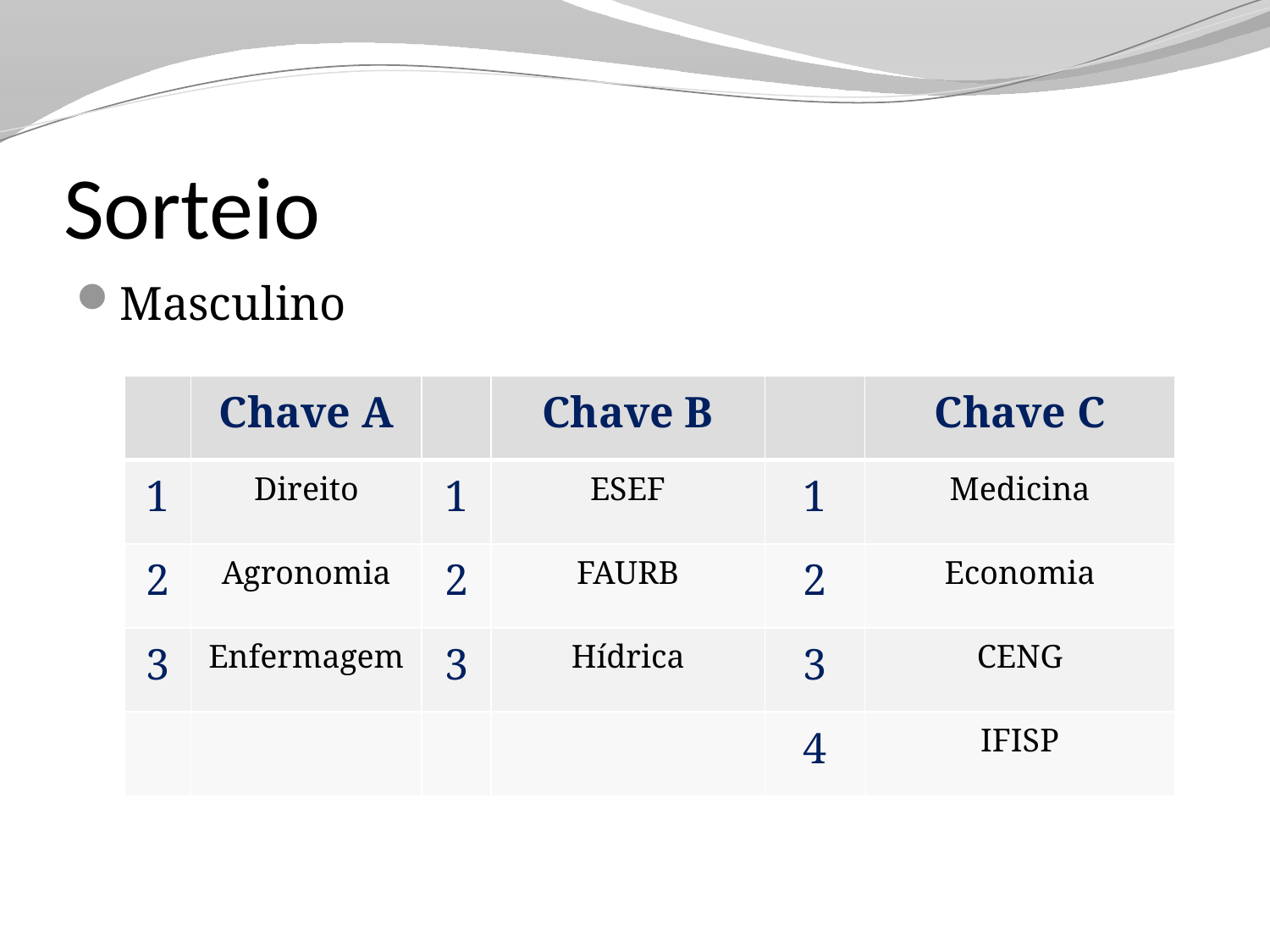

# Sorteio
Masculino

|  | Chave A |  | Chave B |  | Chave C |
| --- | --- | --- | --- | --- | --- |
| 1 | Direito | 1 | ESEF | 1 | Medicina |
| 2 | Agronomia | 2 | FAURB | 2 | Economia |
| 3 | Enfermagem | 3 | Hídrica | 3 | CENG |
|  |  |  |  | 4 | IFISP |